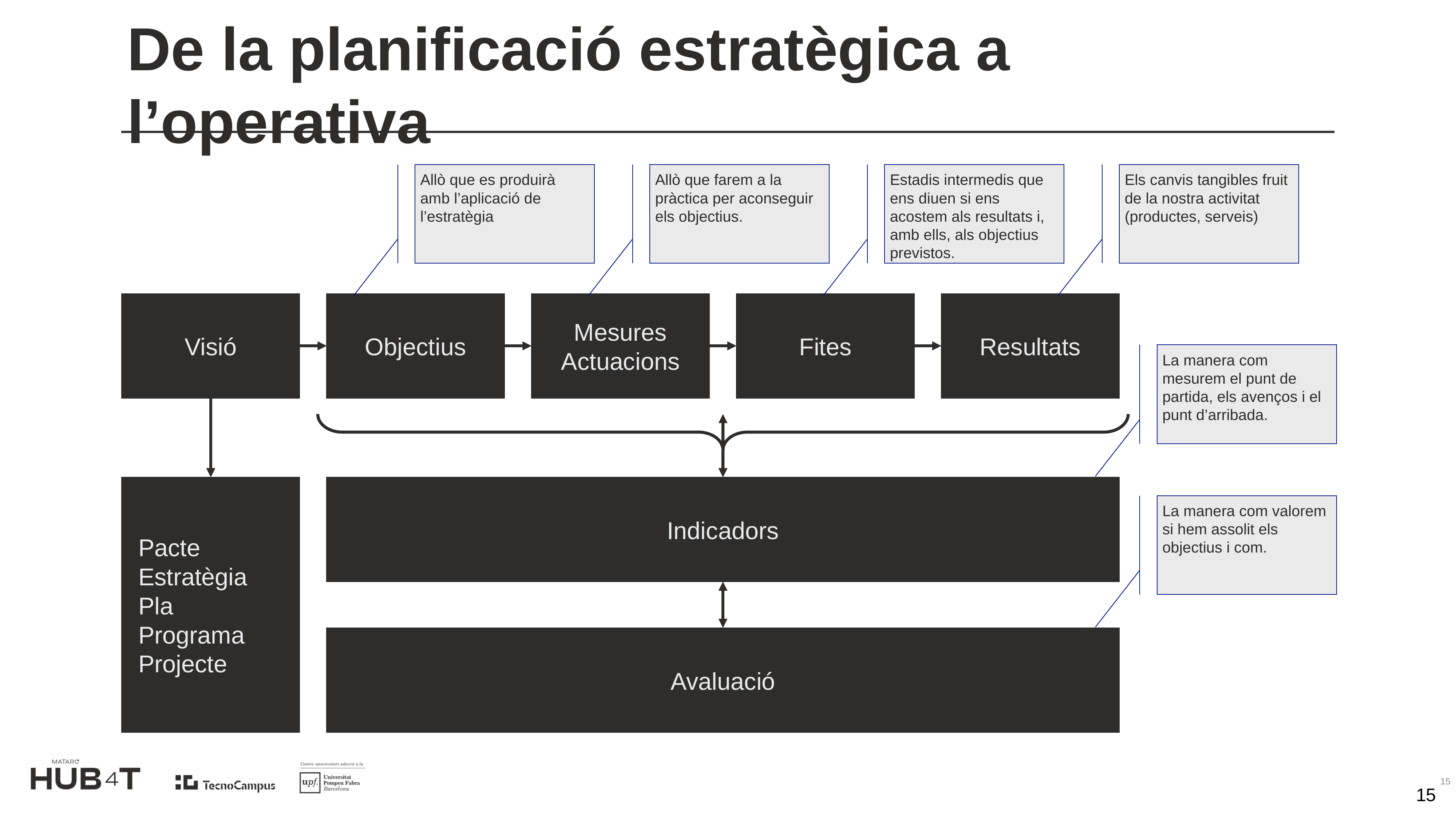

# De la planificació estratègica a l’operativa
Allò que es produirà amb l’aplicació de l’estratègia
Allò que farem a la pràctica per aconseguir els objectius.
Estadis intermedis que ens diuen si ens acostem als resultats i, amb ells, als objectius previstos.
Els canvis tangibles fruit de la nostra activitat  (productes, serveis)
Visió
Objectius
Mesures
Actuacions
Fites
Resultats
La manera com mesurem el punt de partida, els avenços i el punt d’arribada.
Pacte
Estratègia
Pla
Programa
Projecte
Indicadors
La manera com valorem si hem assolit els objectius i com.
Avaluació
15